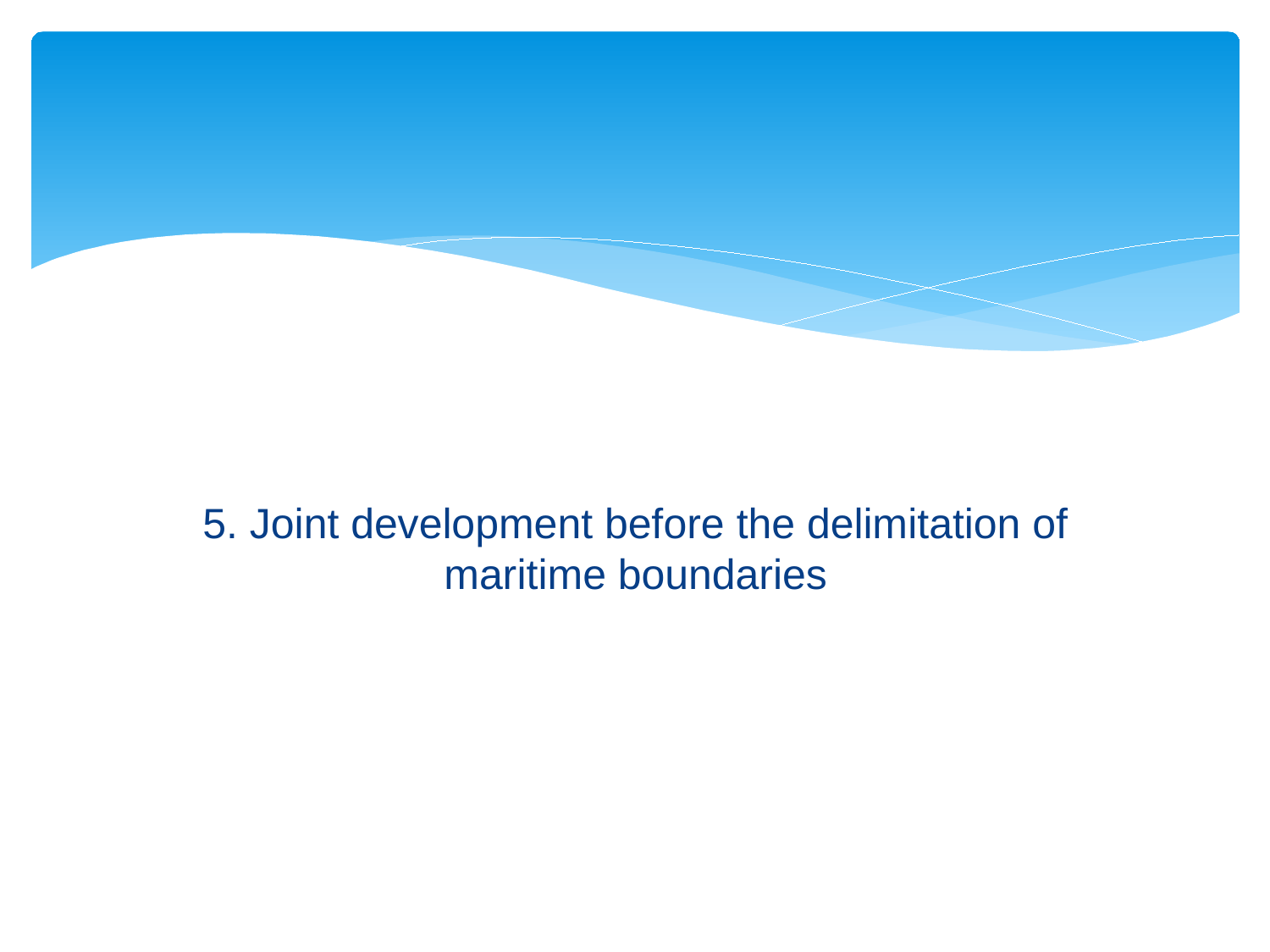

5. Joint development before the delimitation of maritime boundaries